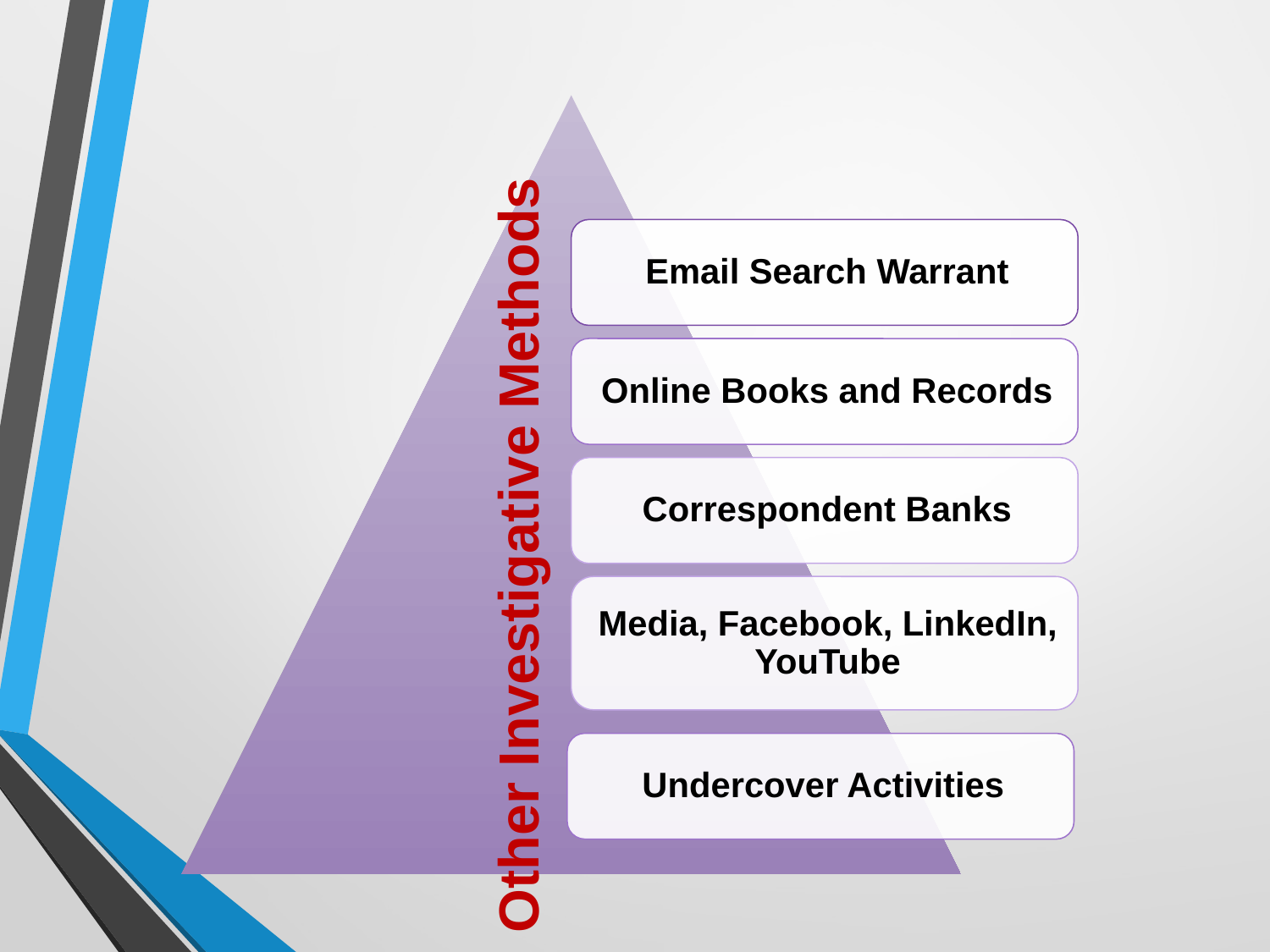

Email Search Warrant
Online Books and Records
Correspondent Banks
Media, Facebook, LinkedIn, YouTube
Undercover Activities
Other Investigative Methods